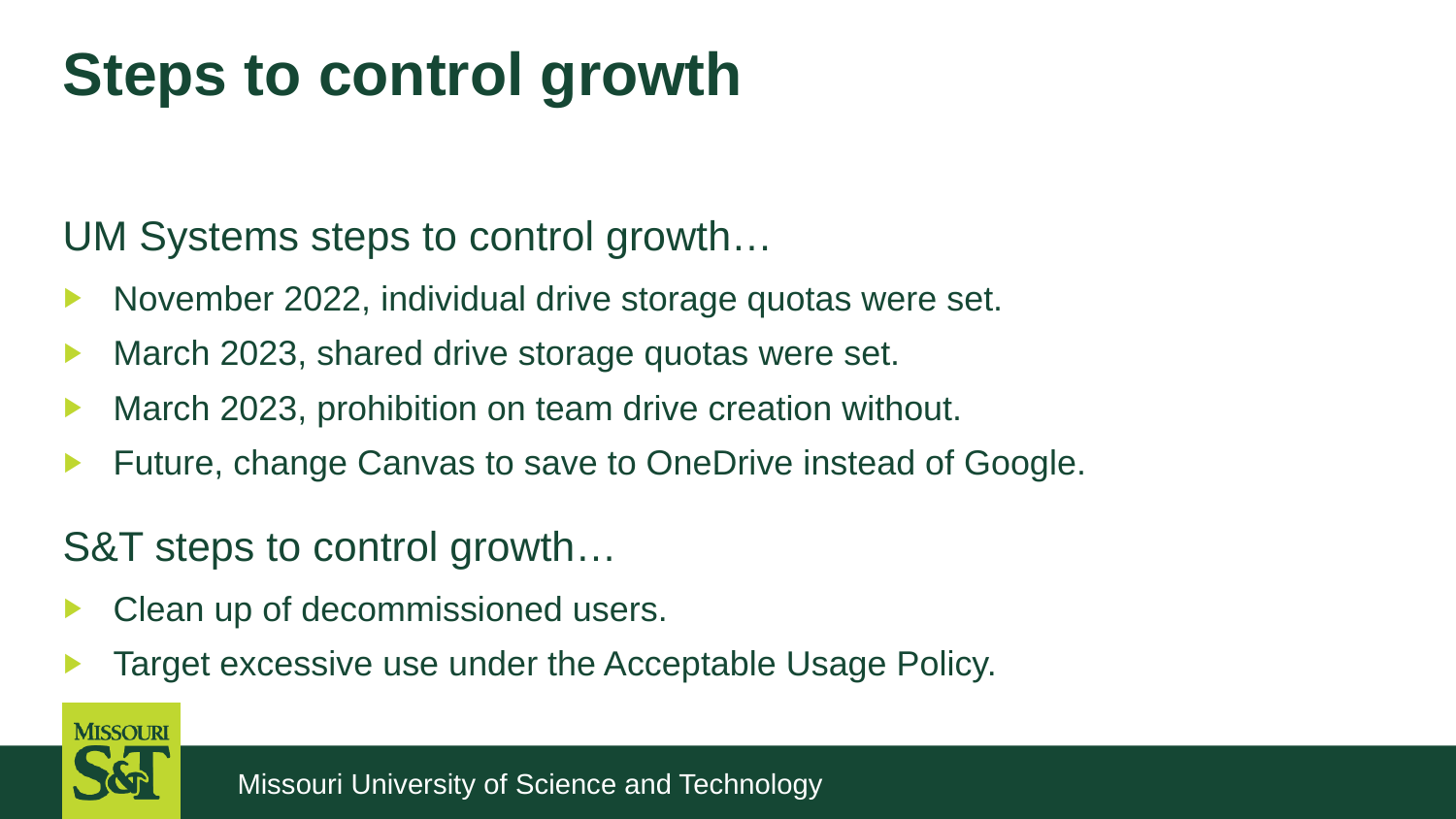

# Steps to control growth

UM Systems steps to control growth…
November 2022, individual drive storage quotas were set.
March 2023, shared drive storage quotas were set.
March 2023, prohibition on team drive creation without.
Future, change Canvas to save to OneDrive instead of Google.
S&T steps to control growth…
Clean up of decommissioned users.
Target excessive use under the Acceptable Usage Policy.

Missouri University of Science and Technology